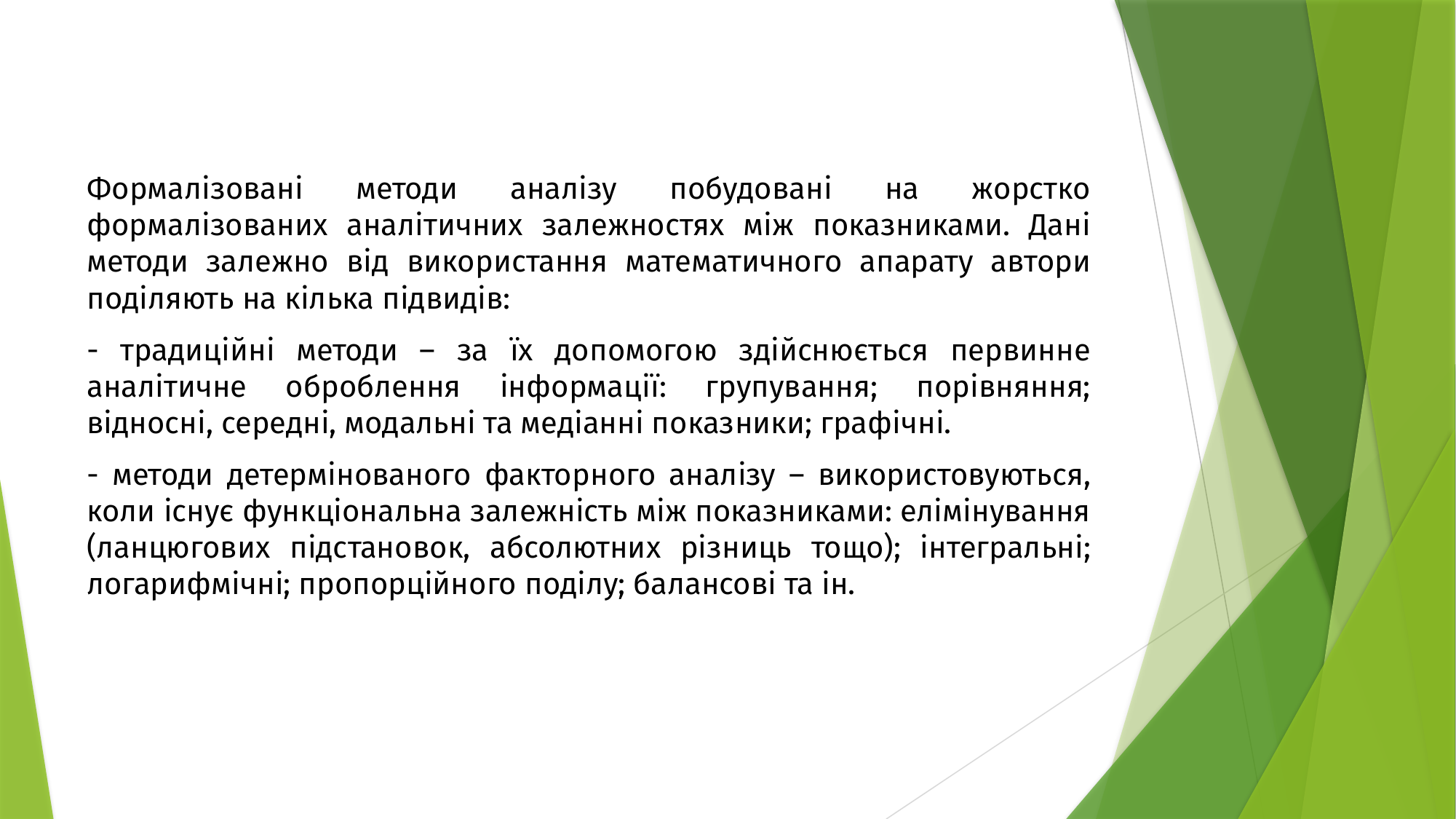

Формалізовані методи аналізу побудовані на жорстко формалізованих аналітичних залежностях між показниками. Дані методи залежно від використання математичного апарату автори поділяють на кілька підвидів:
- традиційні методи – за їх допомогою здійснюється первинне аналітичне оброблення інформації: групування; порівняння; відносні, середні, модальні та медіанні показники; графічні.
- методи детермінованого факторного аналізу – використовуються, коли існує функціональна залежність між показниками: елімінування (ланцюгових підстановок, абсолютних різниць тощо); інтегральні; логарифмічні; пропорційного поділу; балансові та ін.